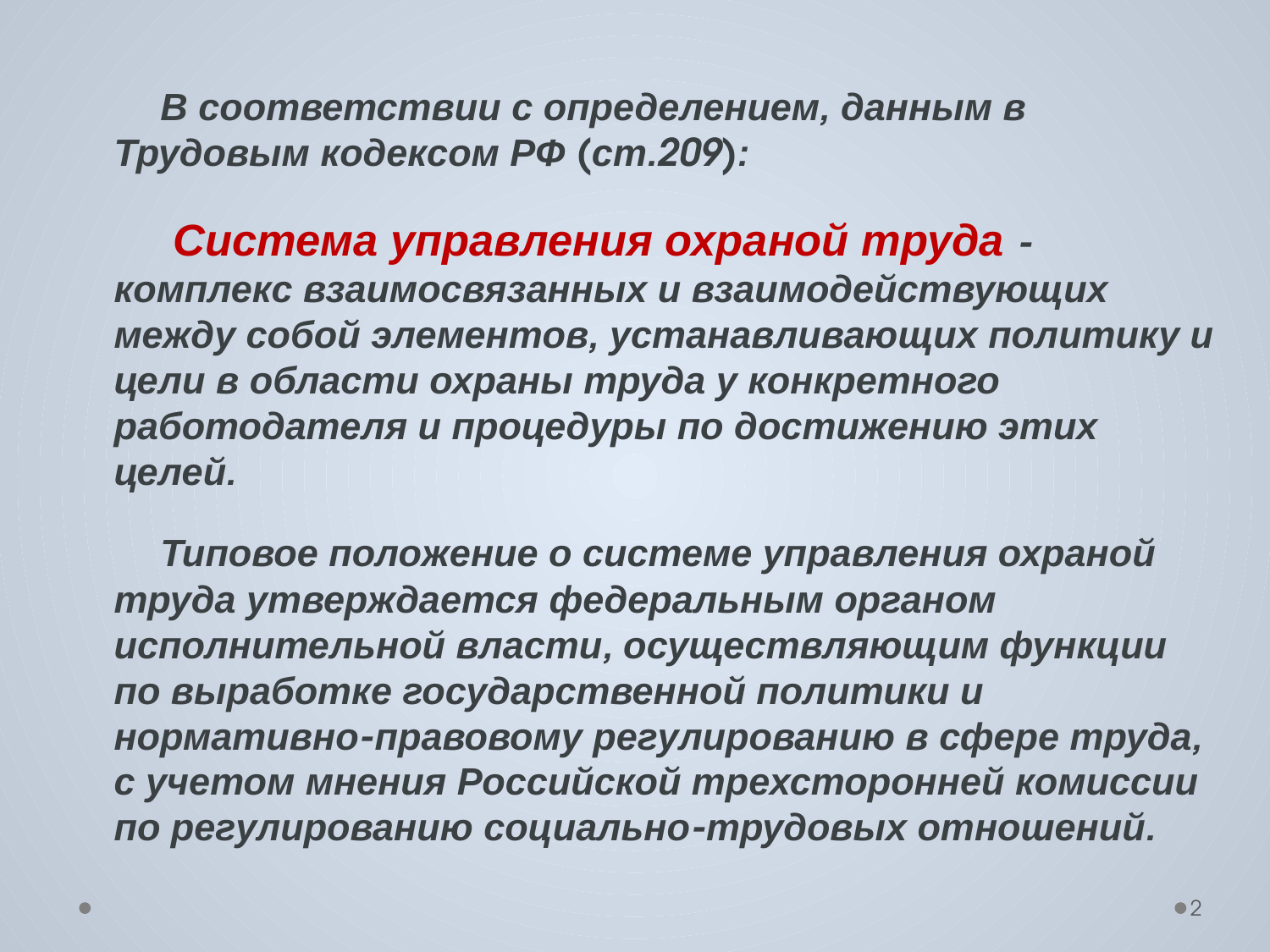

В соответствии с определением, данным в Трудовым кодексом РФ (ст.209):
 Система управления охраной труда - комплекс взаимосвязанных и взаимодействующих между собой элементов, устанавливающих политику и цели в области охраны труда у конкретного работодателя и процедуры по достижению этих целей.
Типовое положение о системе управления охраной труда утверждается федеральным органом исполнительной власти, осуществляющим функции по выработке государственной политики и нормативно-правовому регулированию в сфере труда, с учетом мнения Российской трехсторонней комиссии по регулированию социально-трудовых отношений.

2